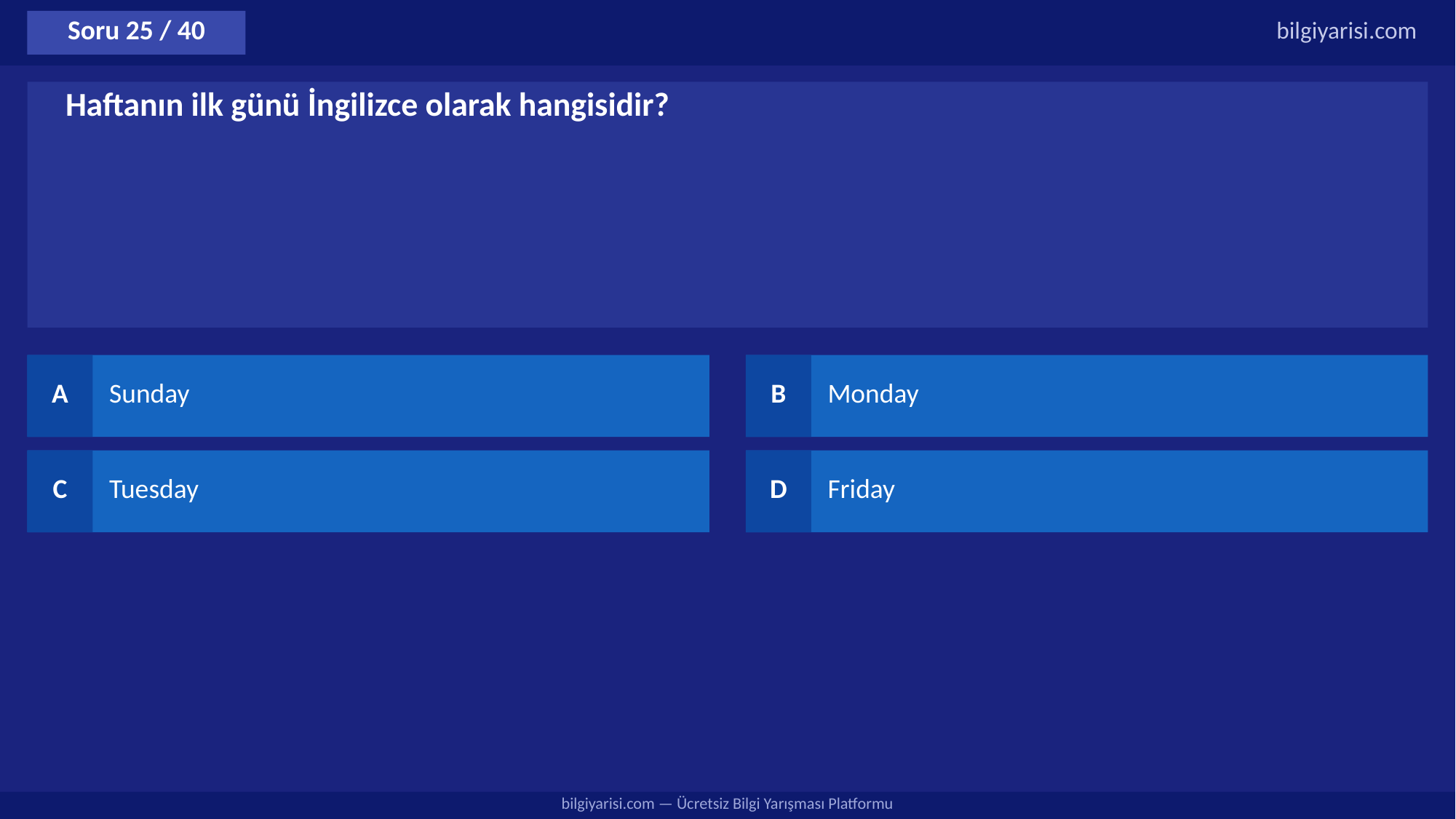

Soru 25 / 40
bilgiyarisi.com

Haftanın ilk günü İngilizce olarak hangisidir?

A
Sunday

B
Monday

C
Tuesday

D
Friday
bilgiyarisi.com — Ücretsiz Bilgi Yarışması Platformu